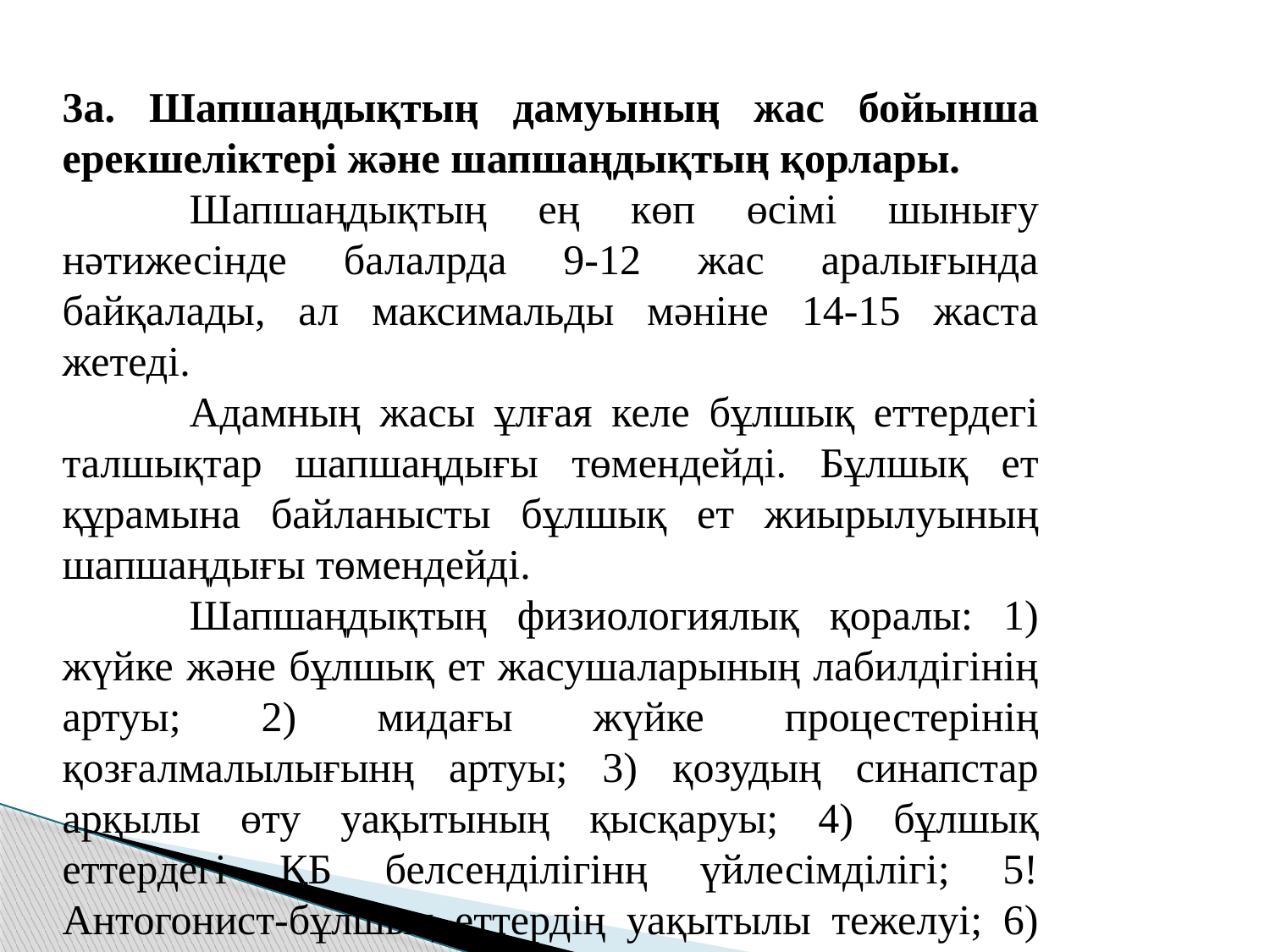

3а. Шапшаңдықтың дамуының жас бойынша ерекшеліктері және шапшаңдықтың қорлары.
	Шапшаңдықтың ең көп өсімі шынығу нәтижесінде балалрда 9-12 жас аралығында байқалады, ал максимальды мәніне 14-15 жаста жетеді.
	Адамның жасы ұлғая келе бұлшық еттердегі талшықтар шапшаңдығы төмендейді. Бұлшық ет құрамына байланысты бұлшық ет жиырылуының шапшаңдығы төмендейді.
	Шапшаңдықтың физиологиялық қоралы: 1) жүйке және бұлшық ет жасушаларының лабилдігінің артуы; 2) мидағы жүйке процестерінің қозғалмалылығынң артуы; 3) қозудың синапстар арқылы өту уақытының қысқаруы; 4) бұлшық еттердегі ҚБ белсенділігінң үйлесімділігі; 5! Антогонист-бұлшық еттердің уақытылы тежелуі; 6) бұлшық еттер босаңсуының шапшаңдығының артуы.